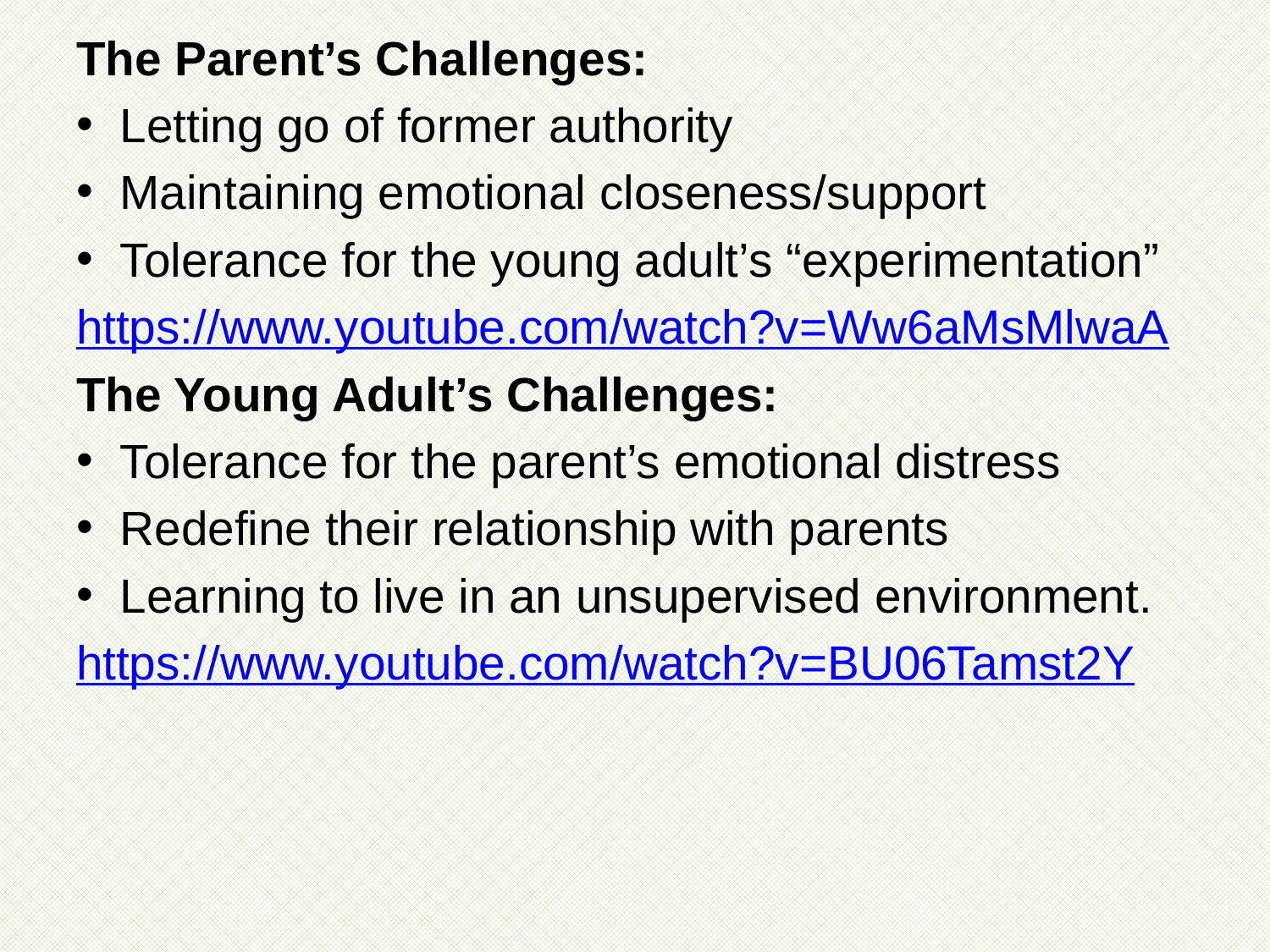

The Parent’s Challenges:
Letting go of former authority
Maintaining emotional closeness/support
Tolerance for the young adult’s “experimentation”
https://www.youtube.com/watch?v=Ww6aMsMlwaA
The Young Adult’s Challenges:
Tolerance for the parent’s emotional distress
Redefine their relationship with parents
Learning to live in an unsupervised environment.
https://www.youtube.com/watch?v=BU06Tamst2Y